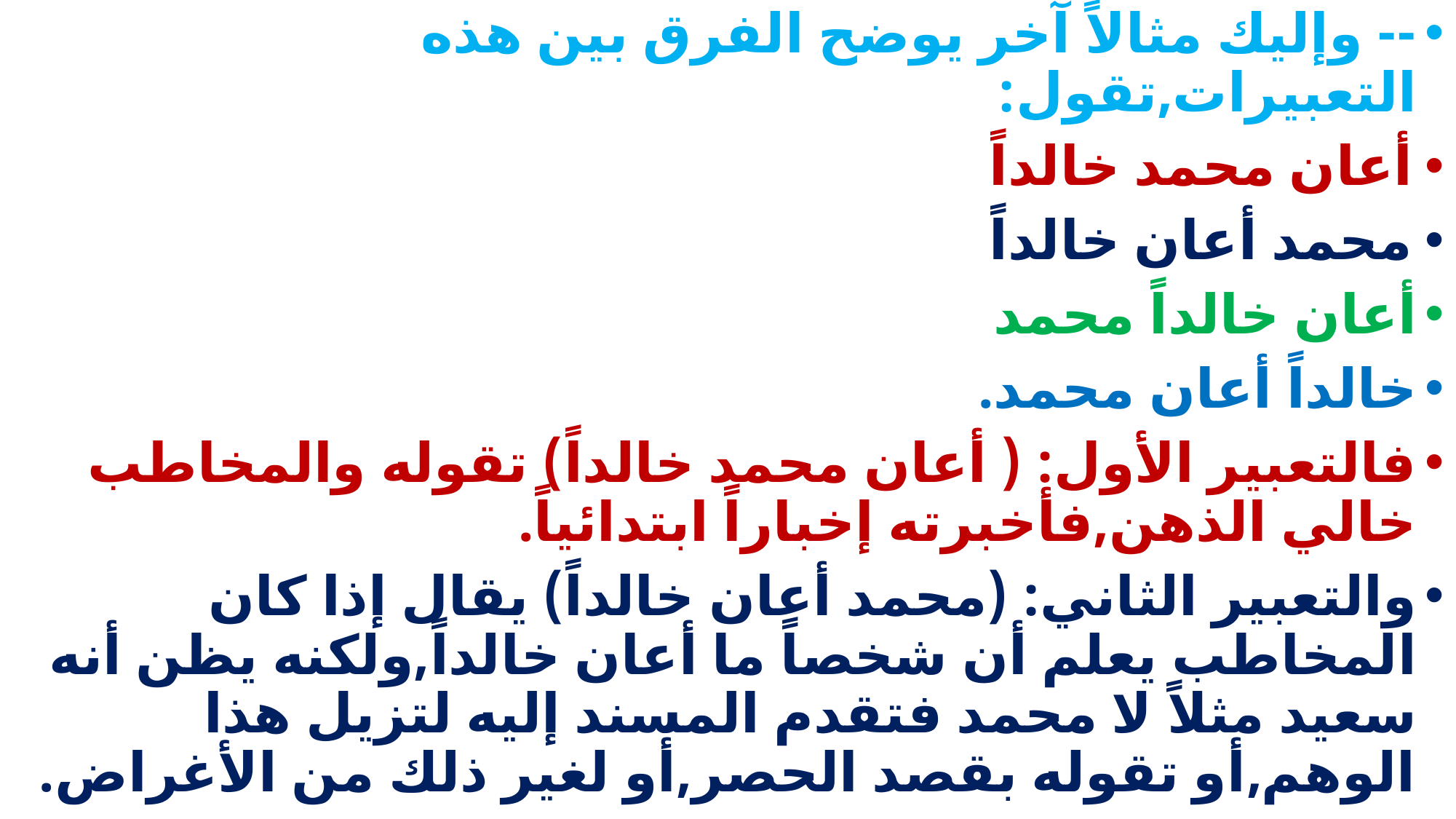

-- وإليك مثالاً آخر يوضح الفرق بين هذه التعبيرات,تقول:
أعان محمد خالداً
محمد أعان خالداً
أعان خالداً محمد
خالداً أعان محمد.
فالتعبير الأول: ( أعان محمد خالداً) تقوله والمخاطب خالي الذهن,فأخبرته إخباراً ابتدائياً.
والتعبير الثاني: (محمد أعان خالداً) يقال إذا كان المخاطب يعلم أن شخصاً ما أعان خالداً,ولكنه يظن أنه سعيد مثلاً لا محمد فتقدم المسند إليه لتزيل هذا الوهم,أو تقوله بقصد الحصر,أو لغير ذلك من الأغراض.

#